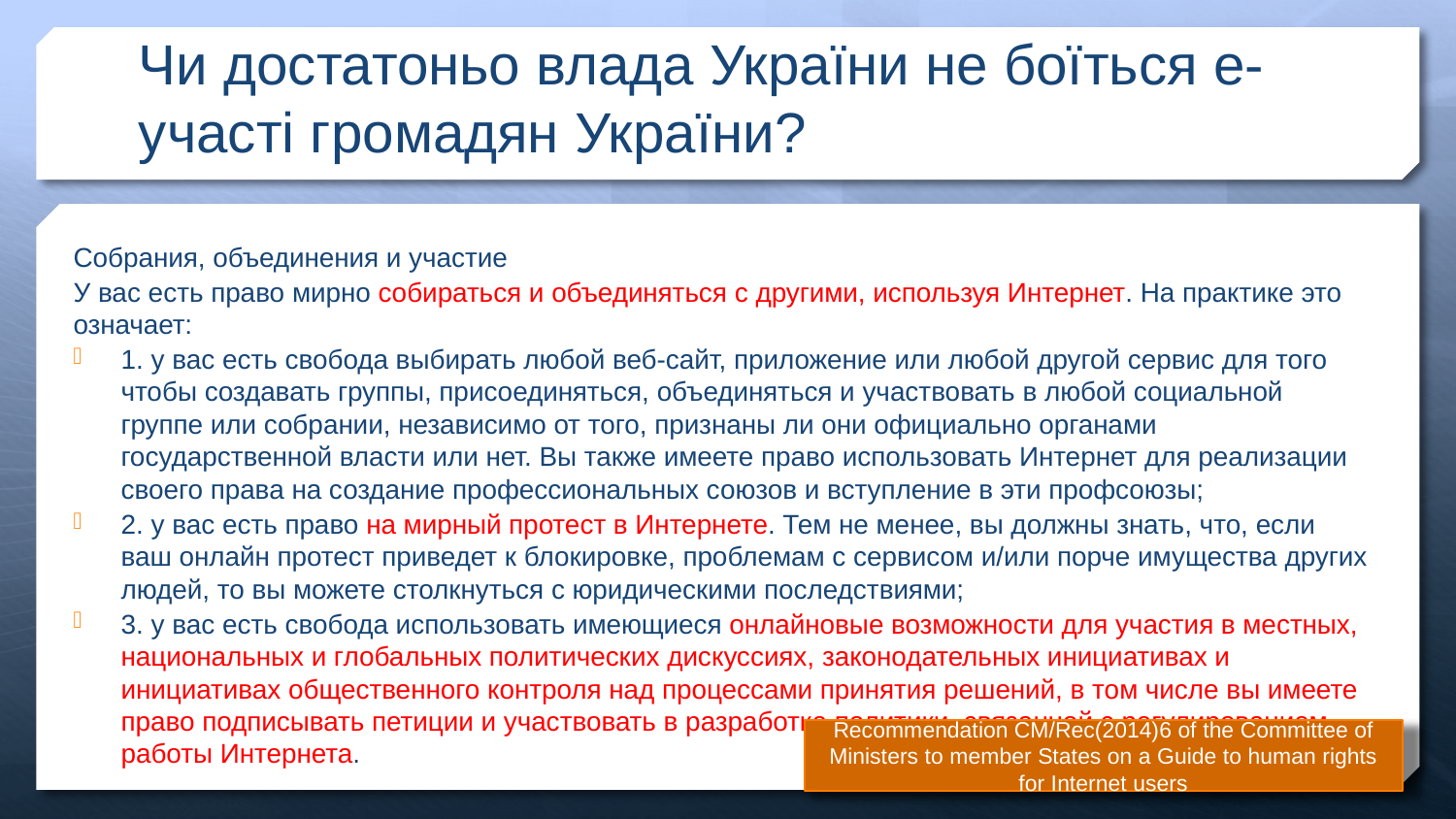

# Чи достатоньо влада України не боїться е-участі громадян України?
Собрания, объединения и участие
У вас есть право мирно собираться и объединяться с другими, используя Интернет. На практике это означает:
1. у вас есть свобода выбирать любой веб-сайт, приложение или любой другой сервис для того чтобы создавать группы, присоединяться, объединяться и участвовать в любой социальной группе или собрании, независимо от того, признаны ли они официально органами государственной власти или нет. Вы также имеете право использовать Интернет для реализации своего права на создание профессиональных союзов и вступление в эти профсоюзы;
2. у вас есть право на мирный протест в Интернете. Тем не менее, вы должны знать, что, если ваш онлайн протест приведет к блокировке, проблемам с сервисом и/или порче имущества других людей, то вы можете столкнуться с юридическими последствиями;
3. у вас есть свобода использовать имеющиеся онлайновые возможности для участия в местных, национальных и глобальных политических дискуссиях, законодательных инициативах и инициативах общественного контроля над процессами принятия решений, в том числе вы имеете право подписывать петиции и участвовать в разработке политики, связанной с регулированием работы Интернета.
Recommendation CM/Rec(2014)6 of the Committee of Ministers to member States on a Guide to human rights for Internet users